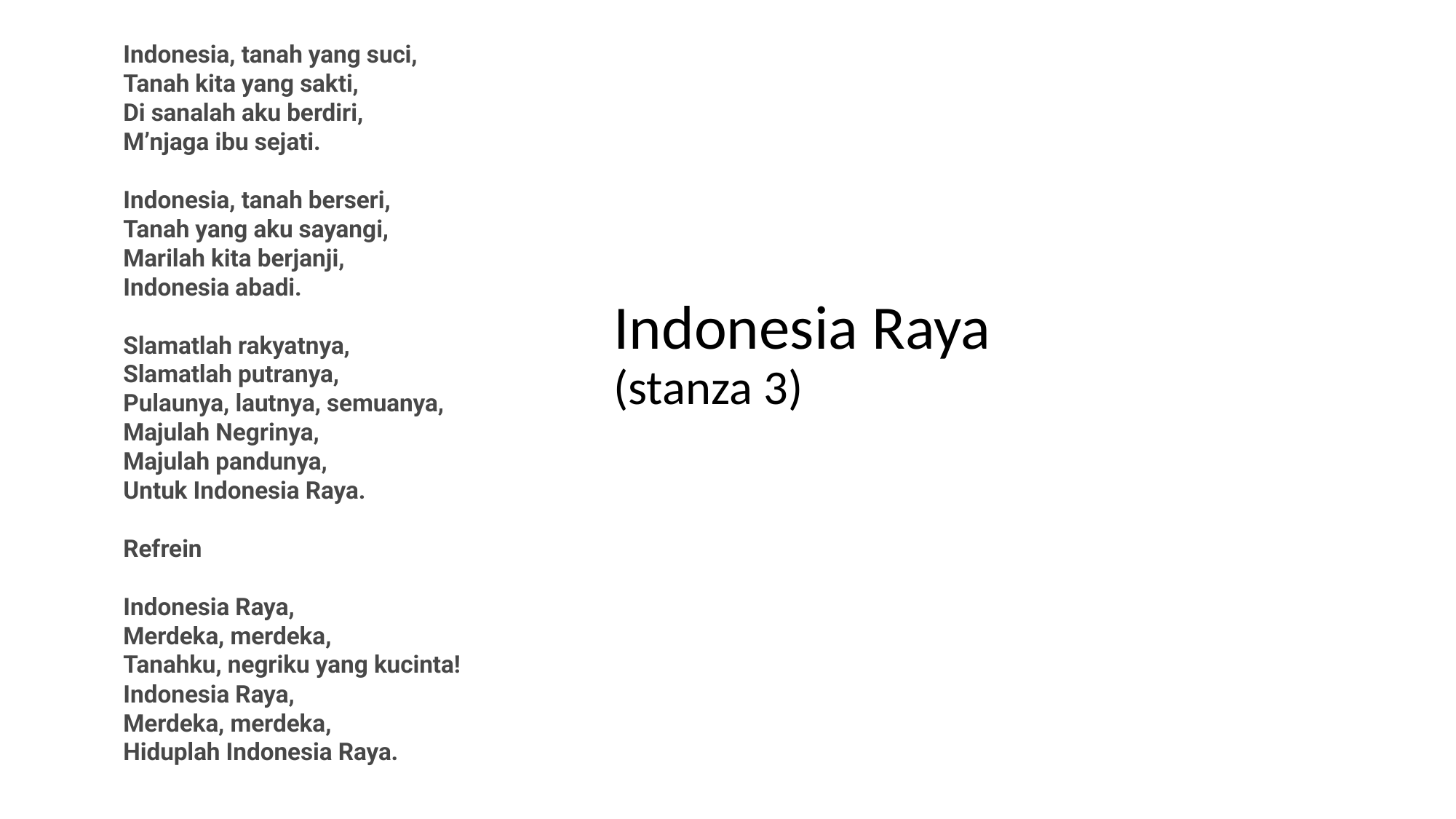

Indonesia, tanah yang suci,
Tanah kita yang sakti,
Di sanalah aku berdiri,
M’njaga ibu sejati.
Indonesia, tanah berseri,
Tanah yang aku sayangi,
Marilah kita berjanji,
Indonesia abadi.
Slamatlah rakyatnya,
Slamatlah putranya,
Pulaunya, lautnya, semuanya,
Majulah Negrinya,
Majulah pandunya,
Untuk Indonesia Raya.
Refrein
Indonesia Raya,
Merdeka, merdeka,
Tanahku, negriku yang kucinta!
Indonesia Raya,
Merdeka, merdeka,
Hiduplah Indonesia Raya.
# Indonesia Raya (stanza 3)